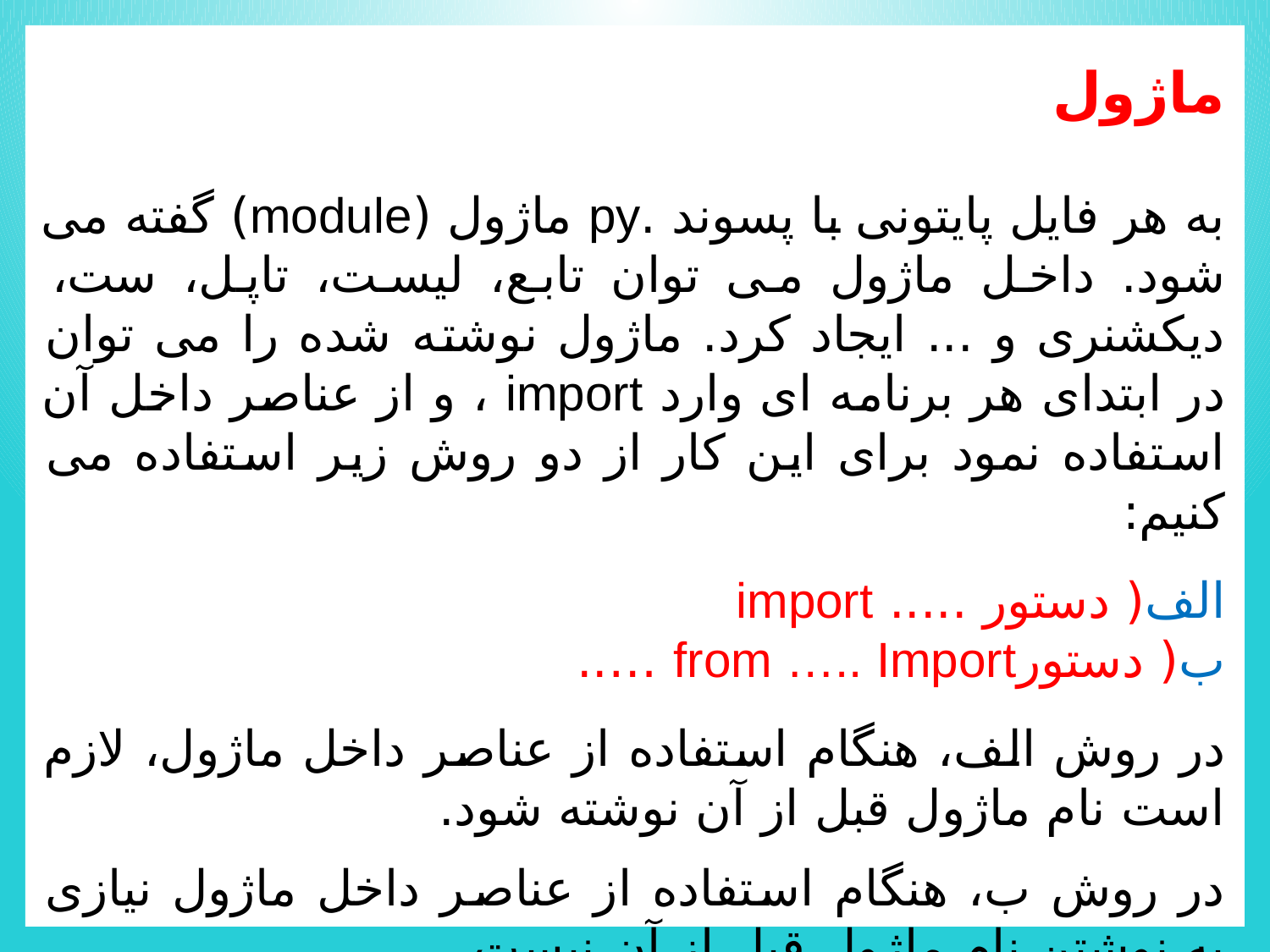

ماژول

به هر فایل پایتونی با پسوند .py ماژول (module) گفته می شود. داخل ماژول می توان تابع، لیست، تاپل، ست، دیکشنری و ... ایجاد کرد. ماژول نوشته شده را می توان در ابتدای هر برنامه ای وارد import ، و از عناصر داخل آن استفاده نمود برای این کار از دو روش زیر استفاده می کنیم:

الف( دستور ..... import
ب( دستورfrom ….. Import …..

در روش الف، هنگام استفاده از عناصر داخل ماژول، لازم است نام ماژول قبل از آن نوشته شود.

در روش ب، هنگام استفاده از عناصر داخل ماژول نیازی به نوشتن نام ماژول قبل از آن نیست.